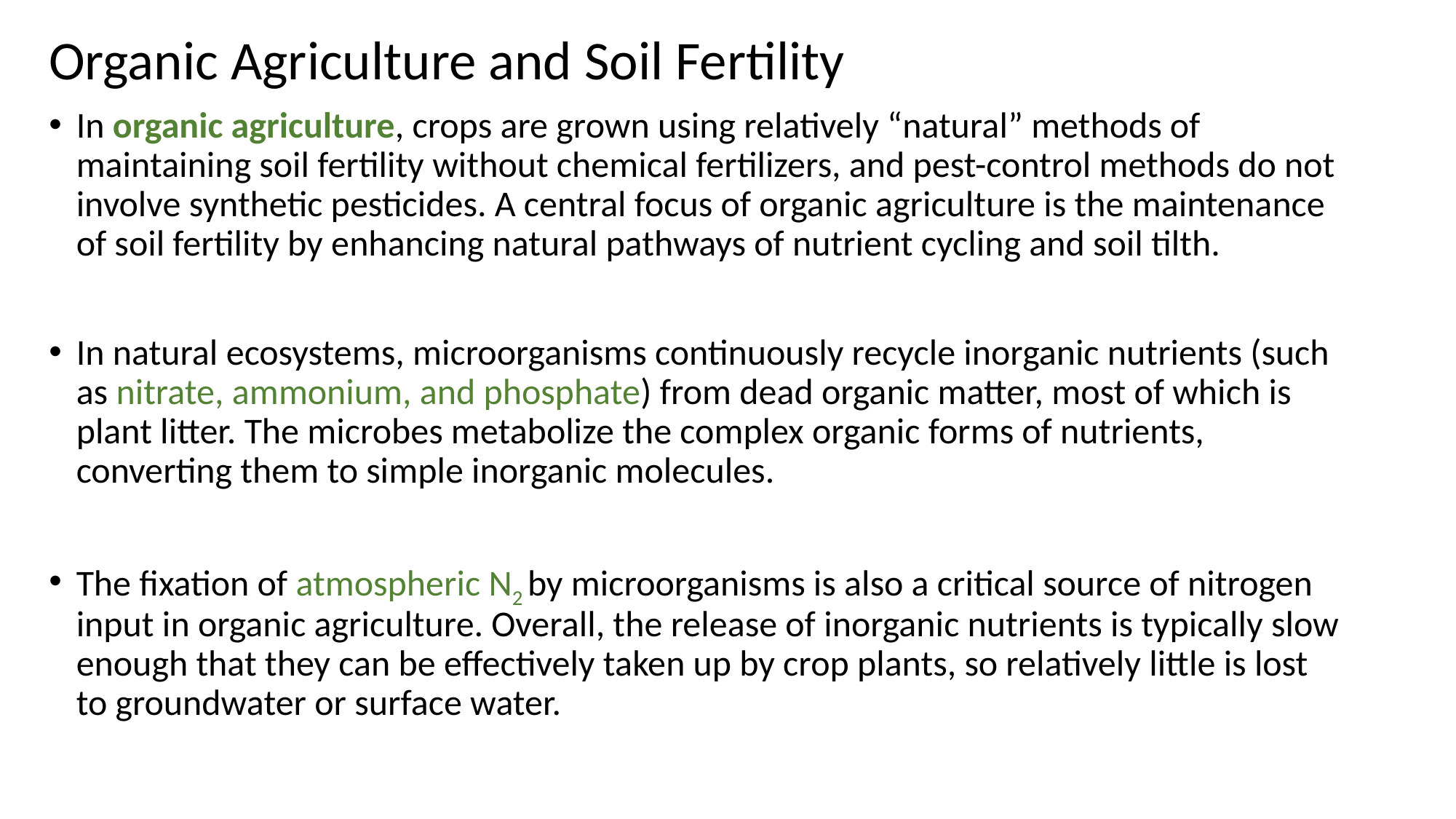

Organic Agriculture and Soil Fertility
In organic agriculture, crops are grown using relatively “natural” methods of maintaining soil fertility without chemical fertilizers, and pest-control methods do not involve synthetic pesticides. A central focus of organic agriculture is the maintenance of soil fertility by enhancing natural pathways of nutrient cycling and soil tilth.

In natural ecosystems, microorganisms continuously recycle inorganic nutrients (such as nitrate, ammonium, and phosphate) from dead organic matter, most of which is plant litter. The microbes metabolize the complex organic forms of nutrients, converting them to simple inorganic molecules.

The fixation of atmospheric N2 by microorganisms is also a critical source of nitrogen input in organic agriculture. Overall, the release of inorganic nutrients is typically slow enough that they can be effectively taken up by crop plants, so relatively little is lost to groundwater or surface water.